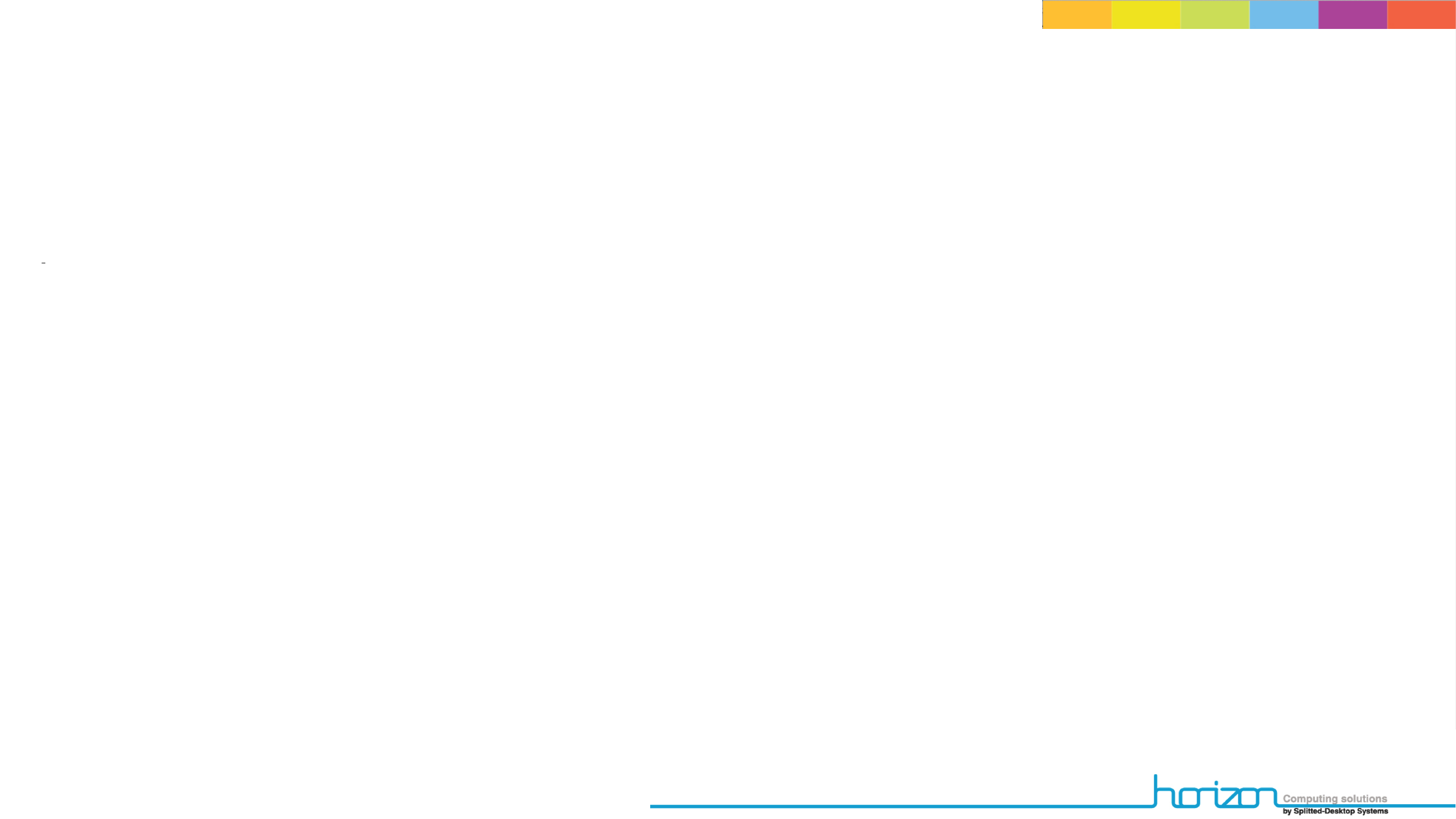

Early adopters

 Tiers 1 C-RAN / NFV: Execute the eNodeB inside a virtual Machine on standard x86 hardware.

 Last mile, DAS: Controlling multiple cells in a building with rackable PC.

 Labs R&D, University: get your own LTE network on desk.

 Security, Emergency and Private Mobile Radio: Embedded ASIC-less PC based system.

 Capacity testing: Simulate 1000 UEs on one 4-cores CPU.

 New operator’s players: Coming from the « data » world…